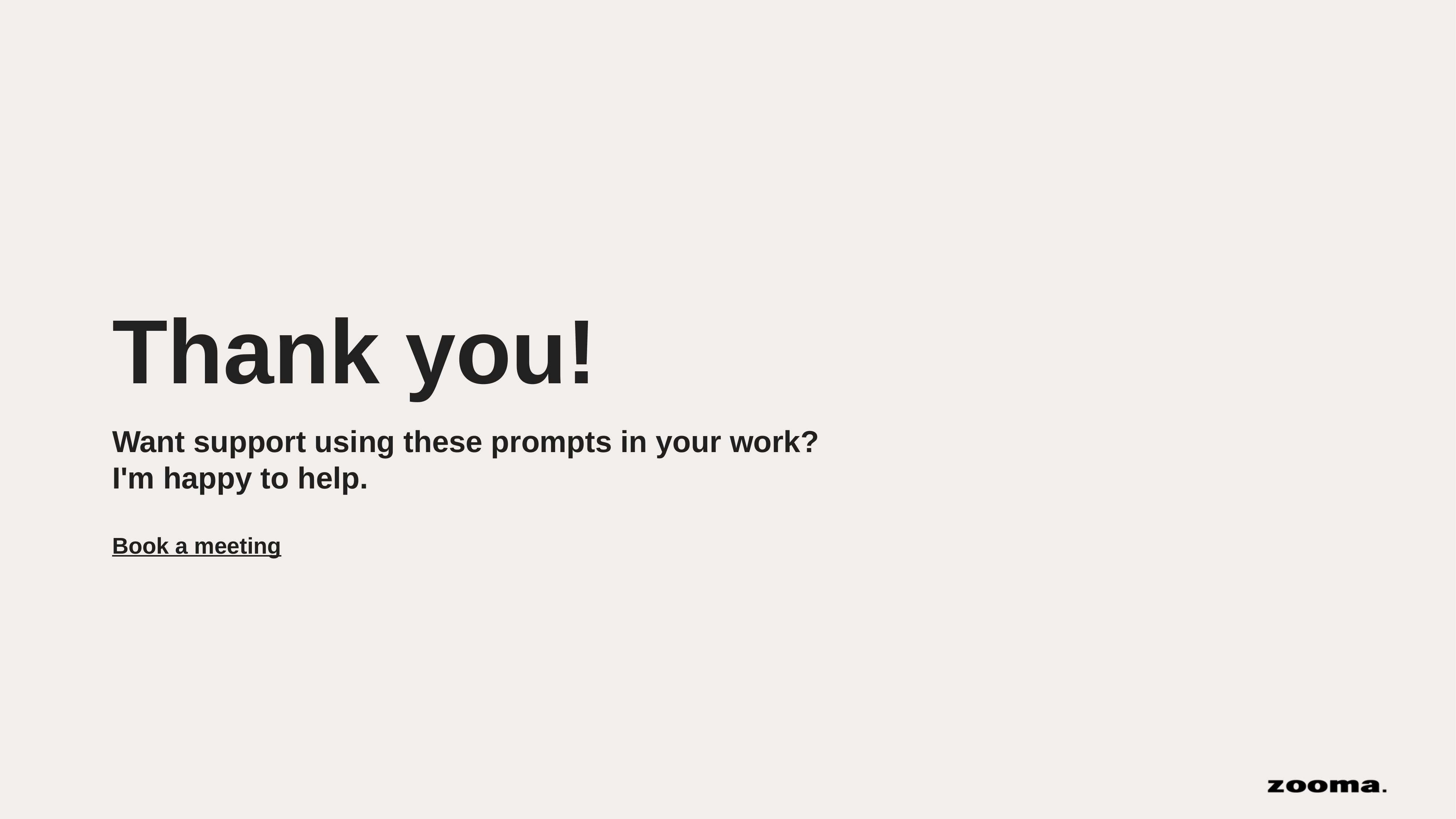

Thank you!
Want support using these prompts in your work? I'm happy to help.

Book a meeting